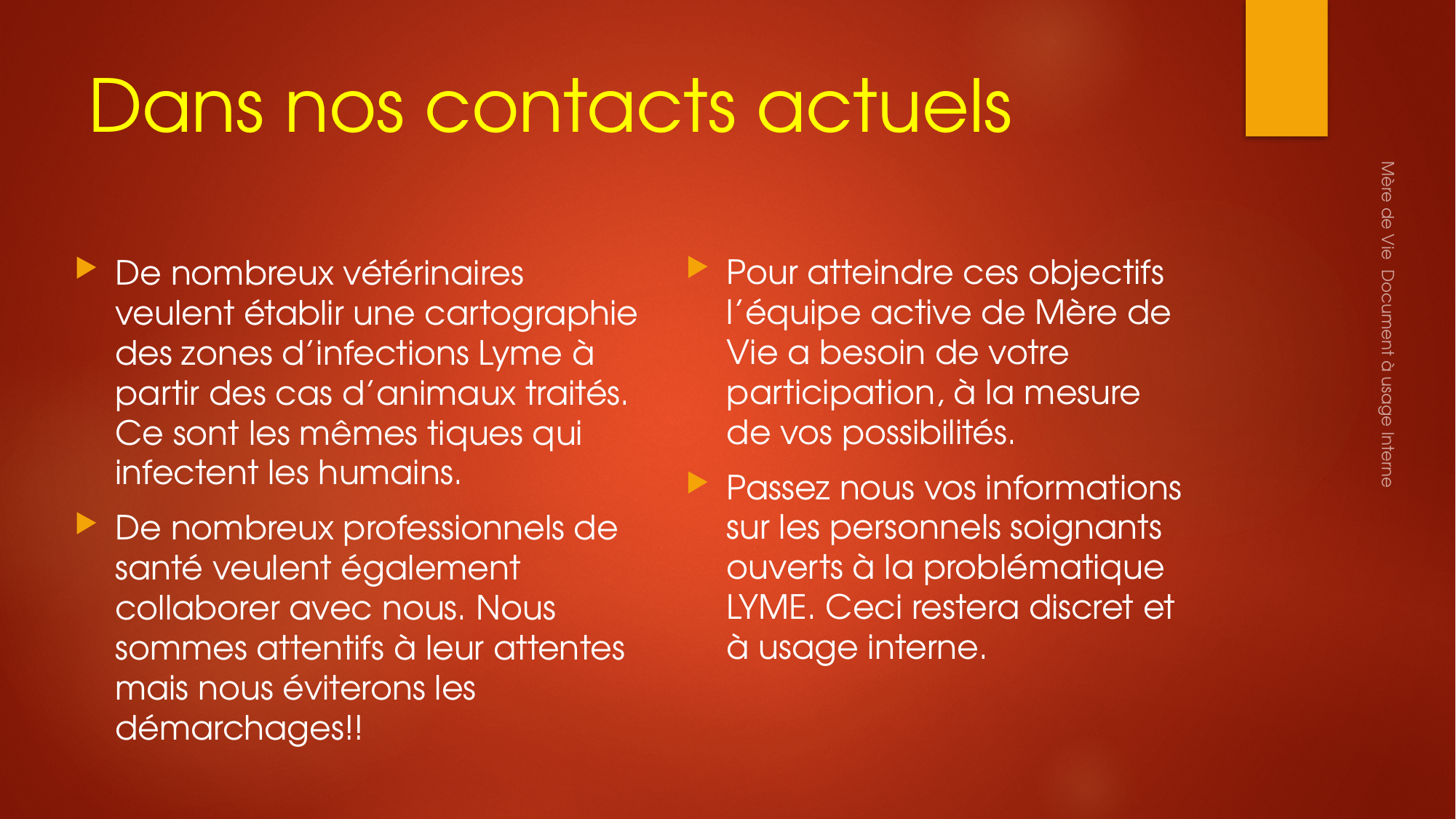

# Dans nos contacts actuels
Pour atteindre ces objectifs l’équipe active de Mère de Vie a besoin de votre participation, à la mesure de vos possibilités.
Passez nous vos informations sur les personnels soignants ouverts à la problématique LYME. Ceci restera discret et à usage interne.
De nombreux vétérinaires veulent établir une cartographie des zones d’infections Lyme à partir des cas d’animaux traités. Ce sont les mêmes tiques qui infectent les humains.
De nombreux professionnels de santé veulent également collaborer avec nous. Nous sommes attentifs à leur attentes mais nous éviterons les démarchages!!
Mère de Vie  Document à usage Interne